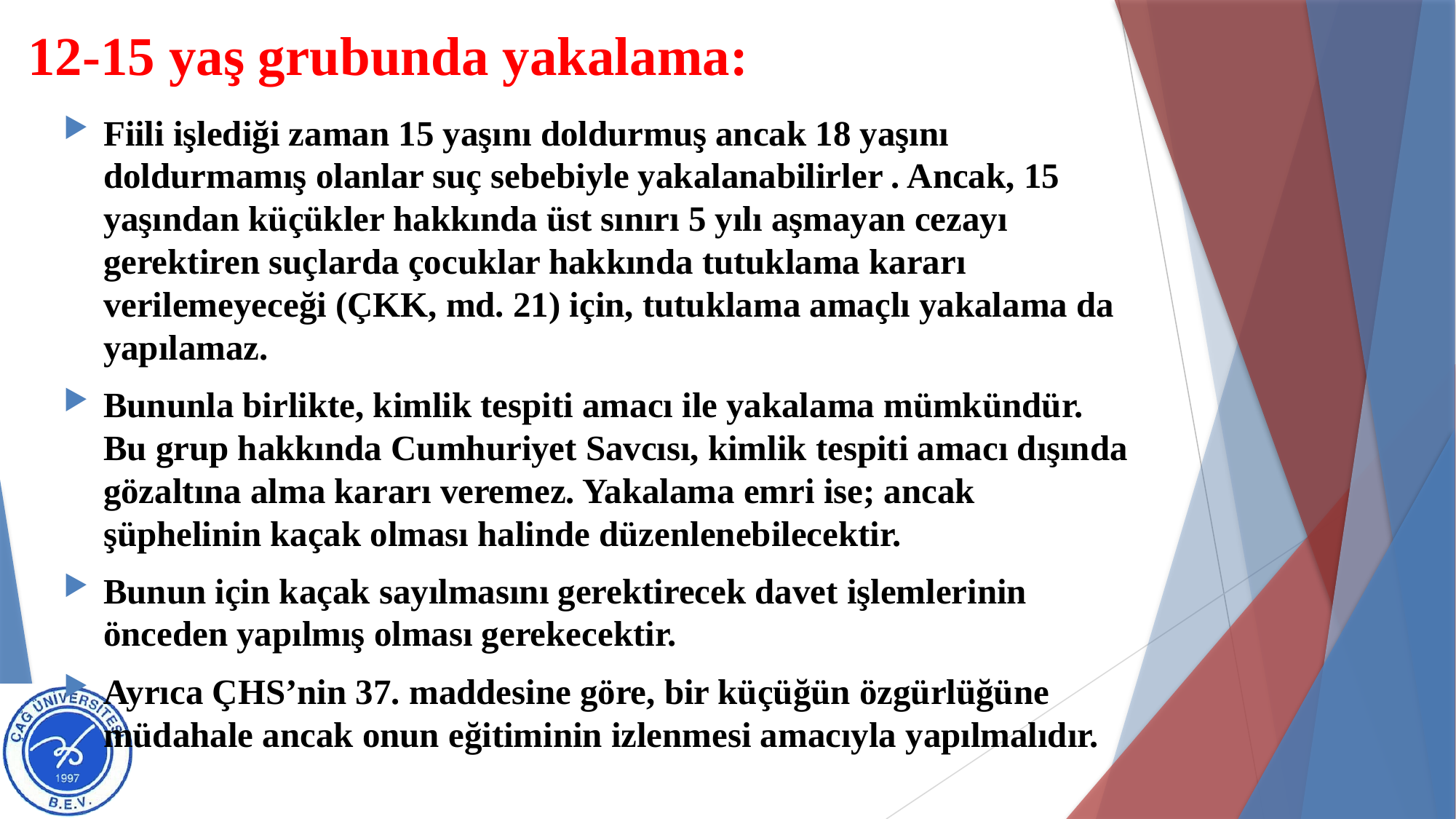

# 12-15 yaş grubunda yakalama:
Fiili işlediği zaman 15 yaşını doldurmuş ancak 18 yaşını doldurmamış olanlar suç sebebiyle yakalanabilirler . Ancak, 15 yaşından küçükler hakkında üst sınırı 5 yılı aşmayan cezayı gerektiren suçlarda çocuklar hakkında tutuklama kararı verilemeyeceği (ÇKK, md. 21) için, tutuklama amaçlı yakalama da yapılamaz.
Bununla birlikte, kimlik tespiti amacı ile yakalama mümkündür. Bu grup hakkında Cumhuriyet Savcısı, kimlik tespiti amacı dışında gözaltına alma kararı veremez. Yakalama emri ise; ancak şüphelinin kaçak olması halinde düzenlenebilecektir.
Bunun için kaçak sayılmasını gerektirecek davet işlemlerinin önceden yapılmış olması gerekecektir.
Ayrıca ÇHS’nin 37. maddesine göre, bir küçüğün özgürlüğüne müdahale ancak onun eğitiminin izlenmesi amacıyla yapılmalıdır.